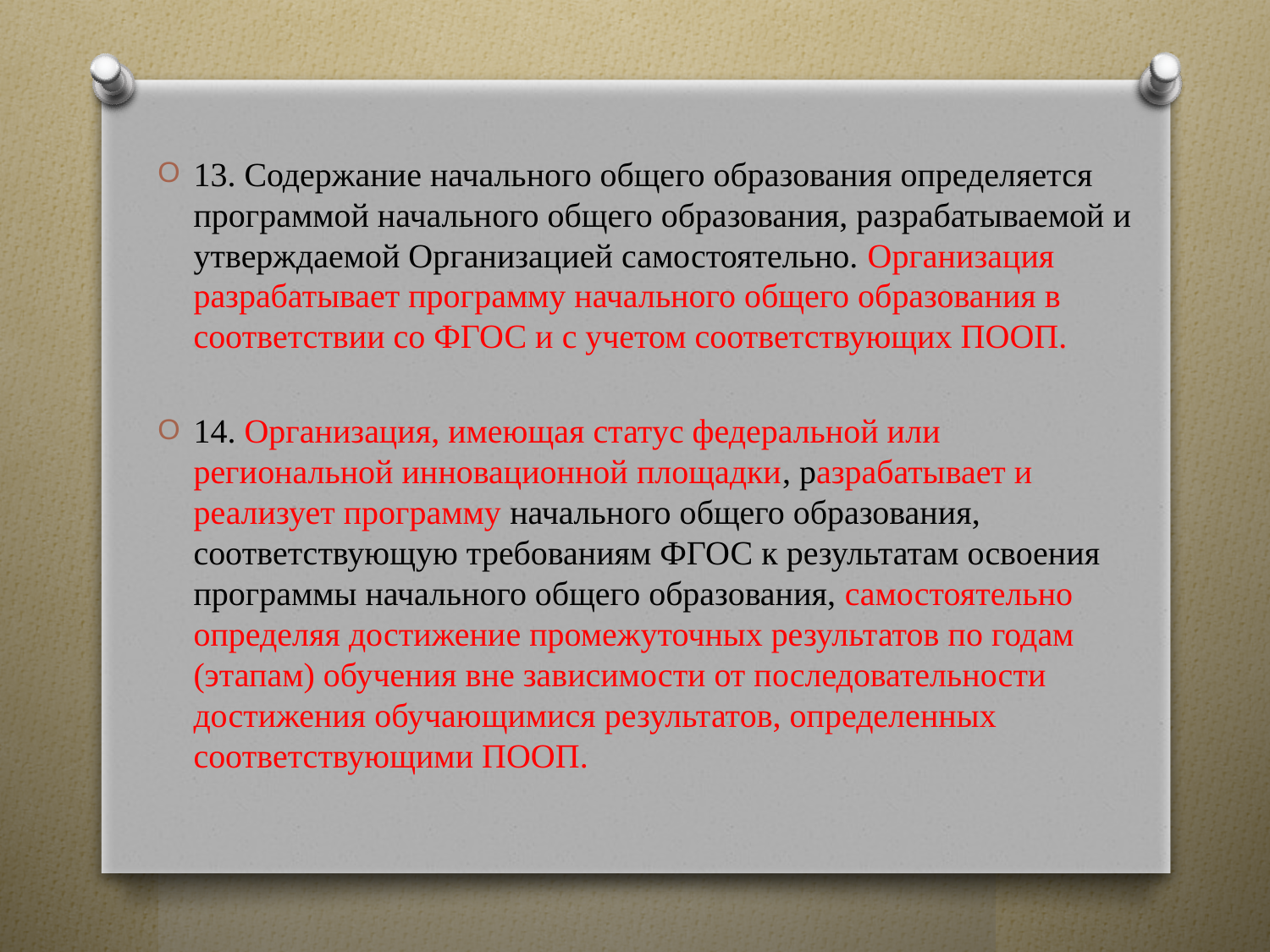

13. Содержание начального общего образования определяется программой начального общего образования, разрабатываемой и утверждаемой Организацией самостоятельно. Организация разрабатывает программу начального общего образования в соответствии со ФГОС и с учетом соответствующих ПООП.

14. Организация, имеющая статус федеральной или региональной инновационной площадки, разрабатывает и реализует программу начального общего образования, соответствующую требованиям ФГОС к результатам освоения программы начального общего образования, самостоятельно определяя достижение промежуточных результатов по годам (этапам) обучения вне зависимости от последовательности достижения обучающимися результатов, определенных соответствующими ПООП.